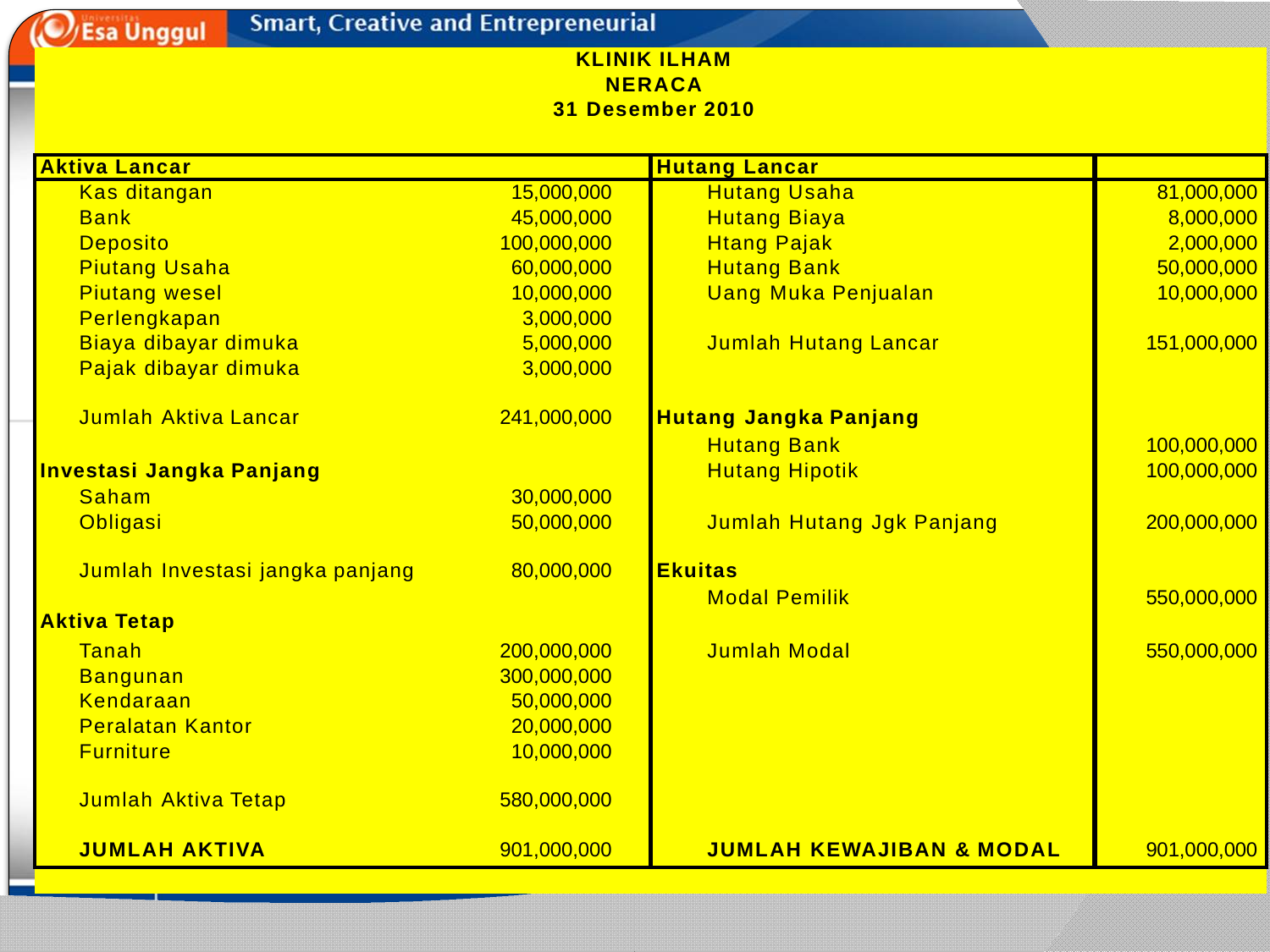

| KLINIK ILHAM NERACA 31 Desember 2010 |  |  |  |
| --- | --- | --- | --- |
| Aktiva Lancar |  | Hutang Lancar |  |
| Kas ditangan | 15,000,000 | Hutang Usaha | 81,000,000 |
| Bank | 45,000,000 | Hutang Biaya | 8,000,000 |
| Deposito | 100,000,000 | Htang Pajak | 2,000,000 |
| Piutang Usaha | 60,000,000 | Hutang Bank | 50,000,000 |
| Piutang wesel | 10,000,000 | Uang Muka Penjualan | 10,000,000 |
| Perlengkapan | 3,000,000 |  |  |
| Biaya dibayar dimuka | 5,000,000 | Jumlah Hutang Lancar | 151,000,000 |
| Pajak dibayar dimuka | 3,000,000 |  |  |
| Jumlah Aktiva Lancar | 241,000,000 | Hutang Jangka Panjang |  |
|  |  | Hutang Bank | 100,000,000 |
| Investasi Jangka Panjang |  | Hutang Hipotik | 100,000,000 |
| Saham | 30,000,000 |  |  |
| Obligasi | 50,000,000 | Jumlah Hutang Jgk Panjang | 200,000,000 |
| Jumlah Investasi jangka panjang | 80,000,000 | Ekuitas |  |
| Aktiva Tetap |  | Modal Pemilik | 550,000,000 |
| Tanah | 200,000,000 | Jumlah Modal | 550,000,000 |
| Bangunan | 300,000,000 |  |  |
| Kendaraan | 50,000,000 |  |  |
| Peralatan Kantor | 20,000,000 |  |  |
| Furniture | 10,000,000 |  |  |
| Jumlah Aktiva Tetap | 580,000,000 |  |  |
| JUMLAH AKTIVA | 901,000,000 | JUMLAH KEWAJIBAN & MODAL | 901,000,000 |
|  |  |  |  |